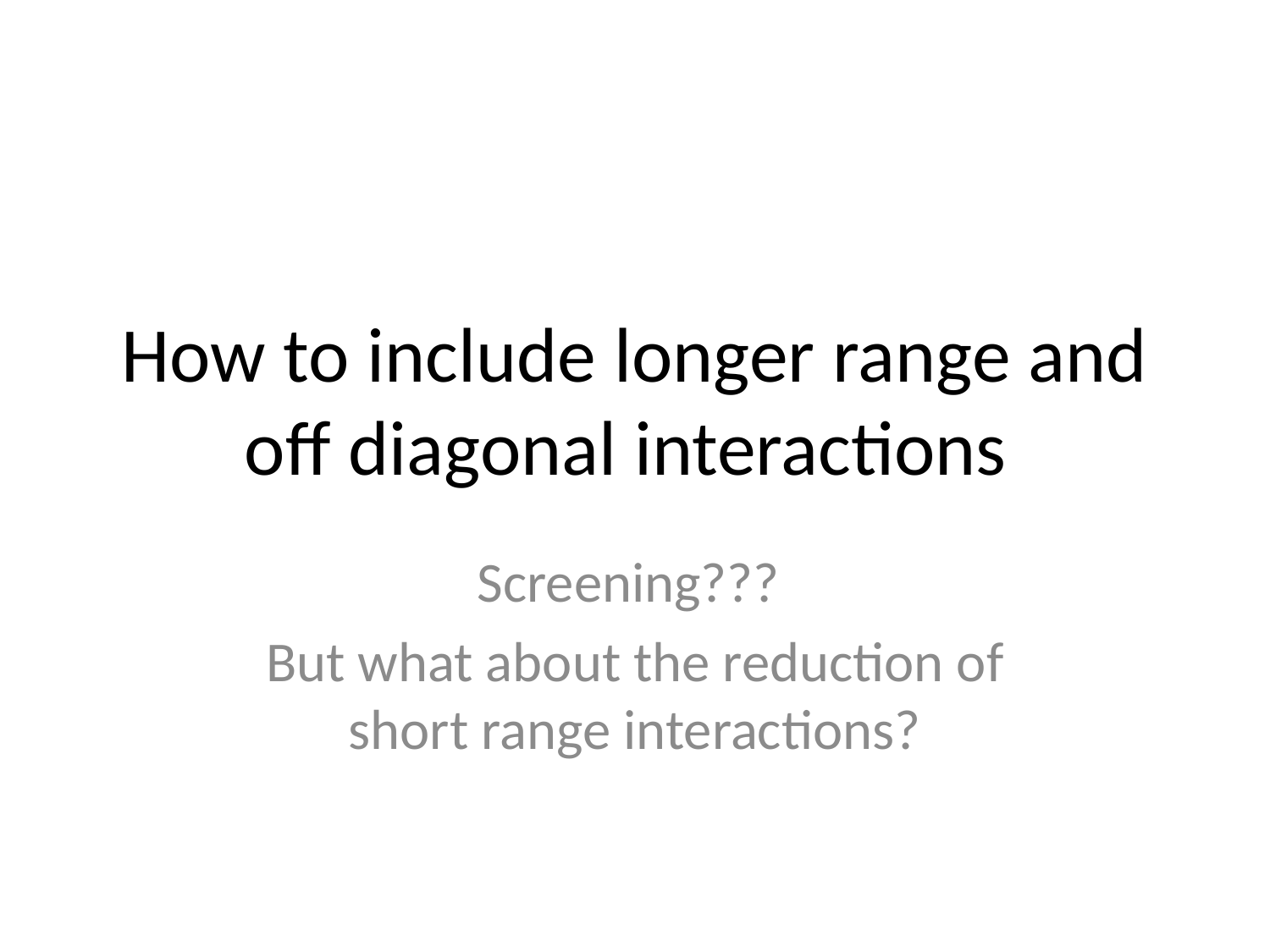

# How to include longer range and off diagonal interactions
Screening???
But what about the reduction of short range interactions?